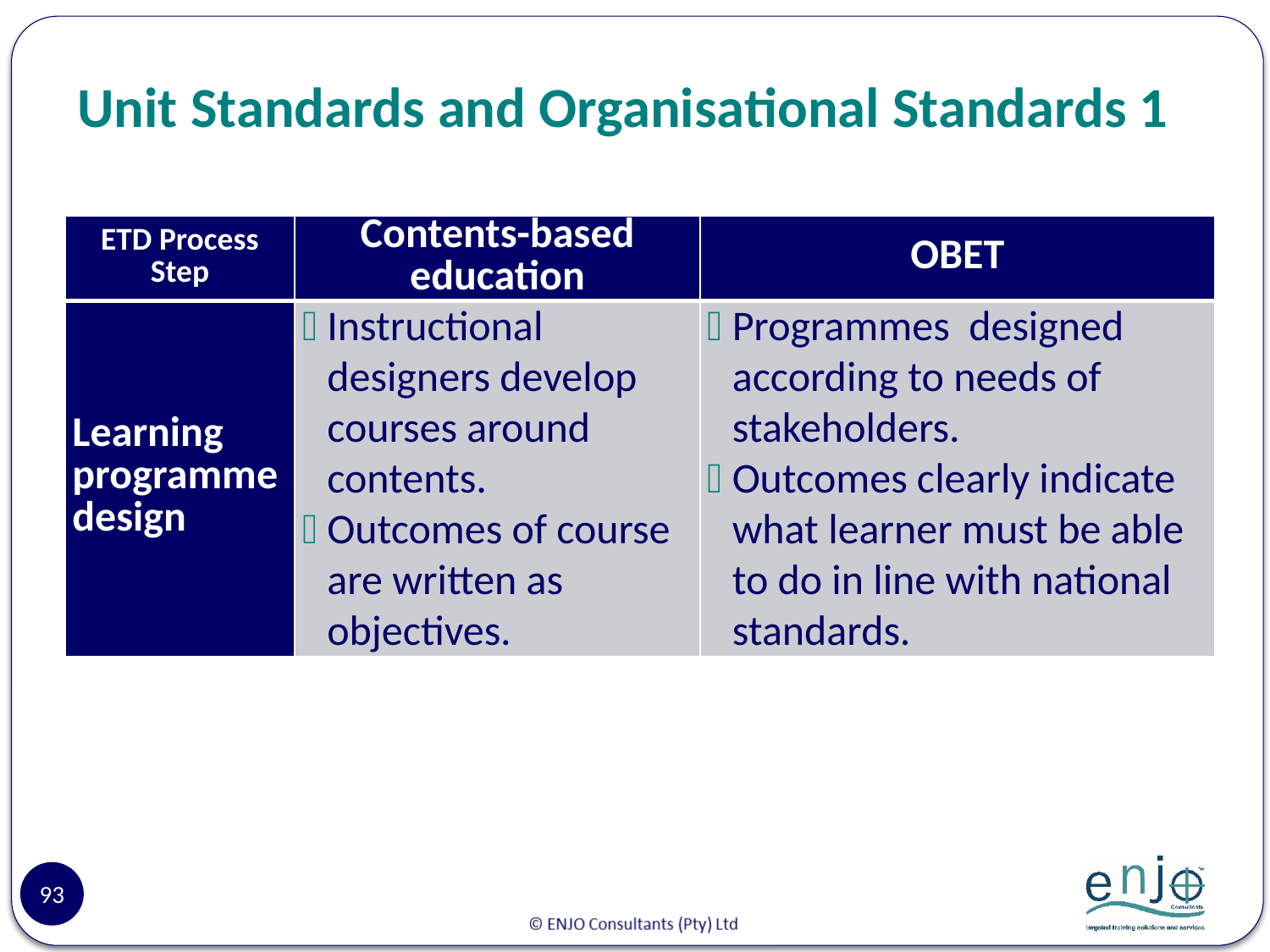

# Unit Standards and Organisational Standards 1
| ETD Process Step | Contents-based education | OBET |
| --- | --- | --- |
| Learning programme design | Instructional designers develop courses around contents. Outcomes of course are written as objectives. | Programmes designed according to needs of stakeholders. Outcomes clearly indicate what learner must be able to do in line with national standards. |
93